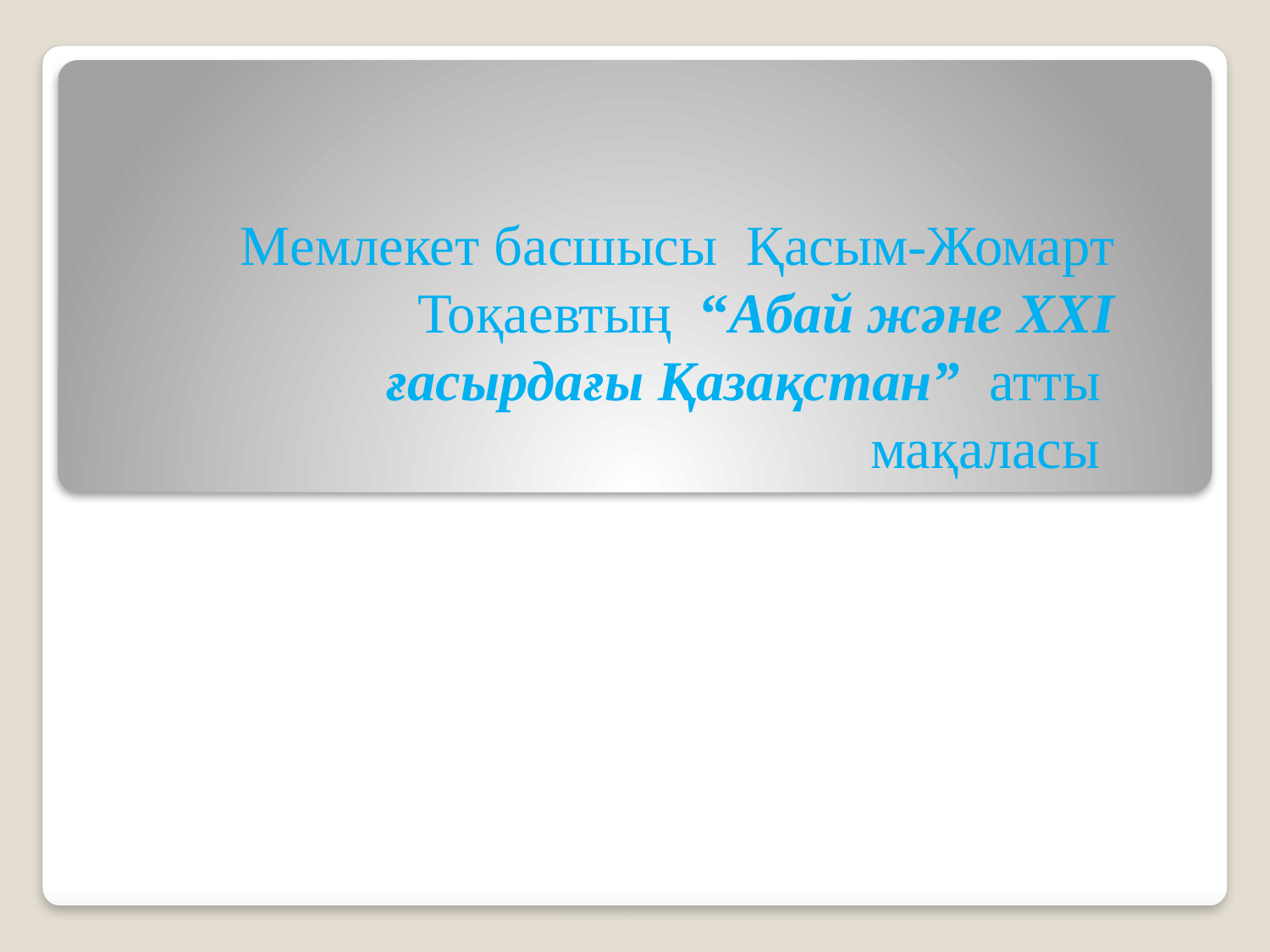

# Мемлекет басшысы  Қасым-Жомарт Тоқаевтың  “Абай және ХХІ ғасырдағы Қазақстан”  атты  мақаласы